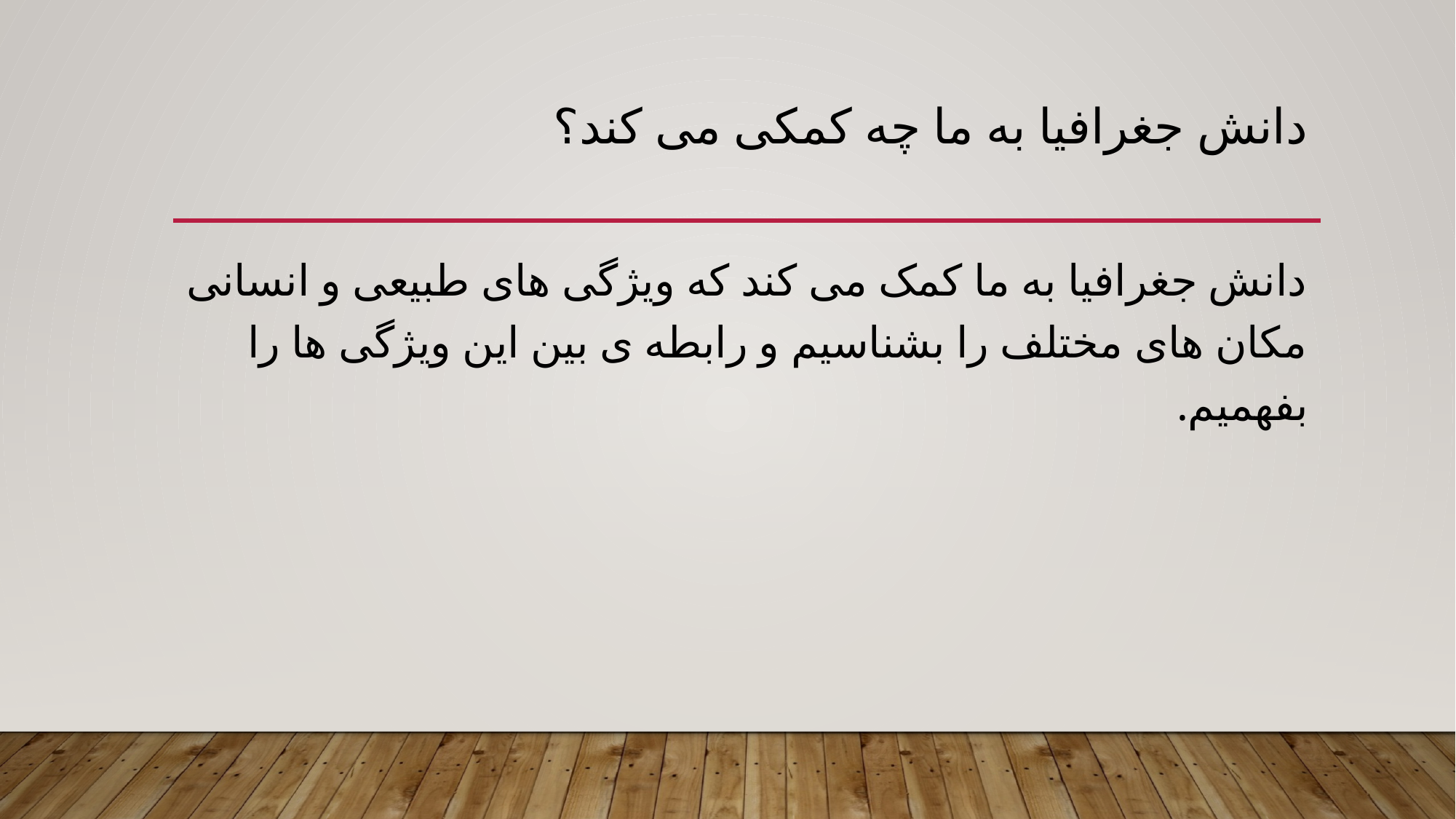

# دانش جغرافیا به ما چه کمکی می کند؟
دانش جغرافیا به ما کمک می کند که ویژگی های طبیعی و انسانی مکان های مختلف را بشناسیم و رابطه ی بین این ویژگی ها را بفهمیم.